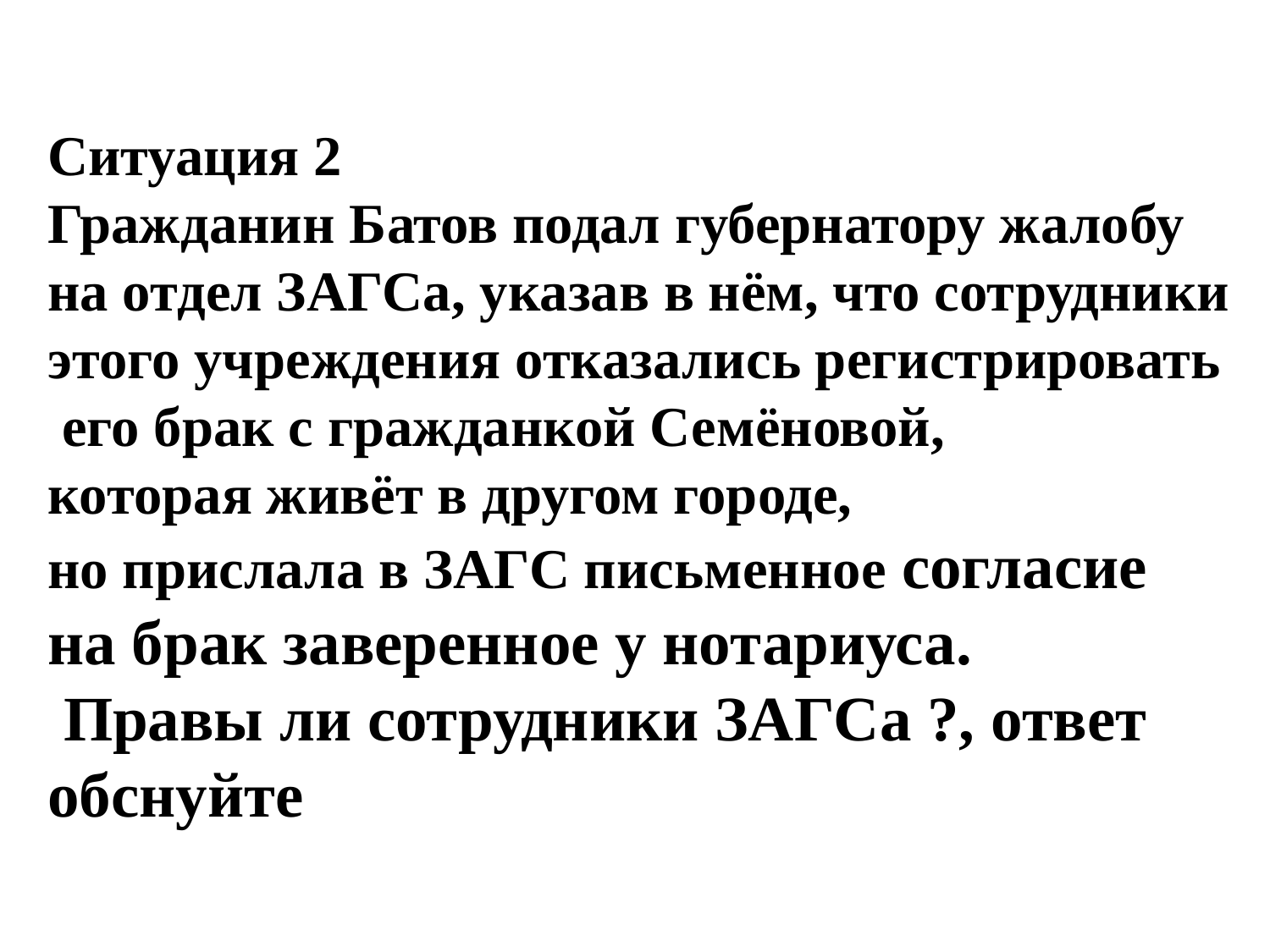

Ситуация 2
Гражданин Батов подал губернатору жалобу
на отдел ЗАГСа, указав в нём, что сотрудники
этого учреждения отказались регистрировать
 его брак с гражданкой Семёновой,
которая живёт в другом городе,
но прислала в ЗАГС письменное согласие
на брак заверенное у нотариуса.
 Правы ли сотрудники ЗАГСа ?, ответ обснуйте